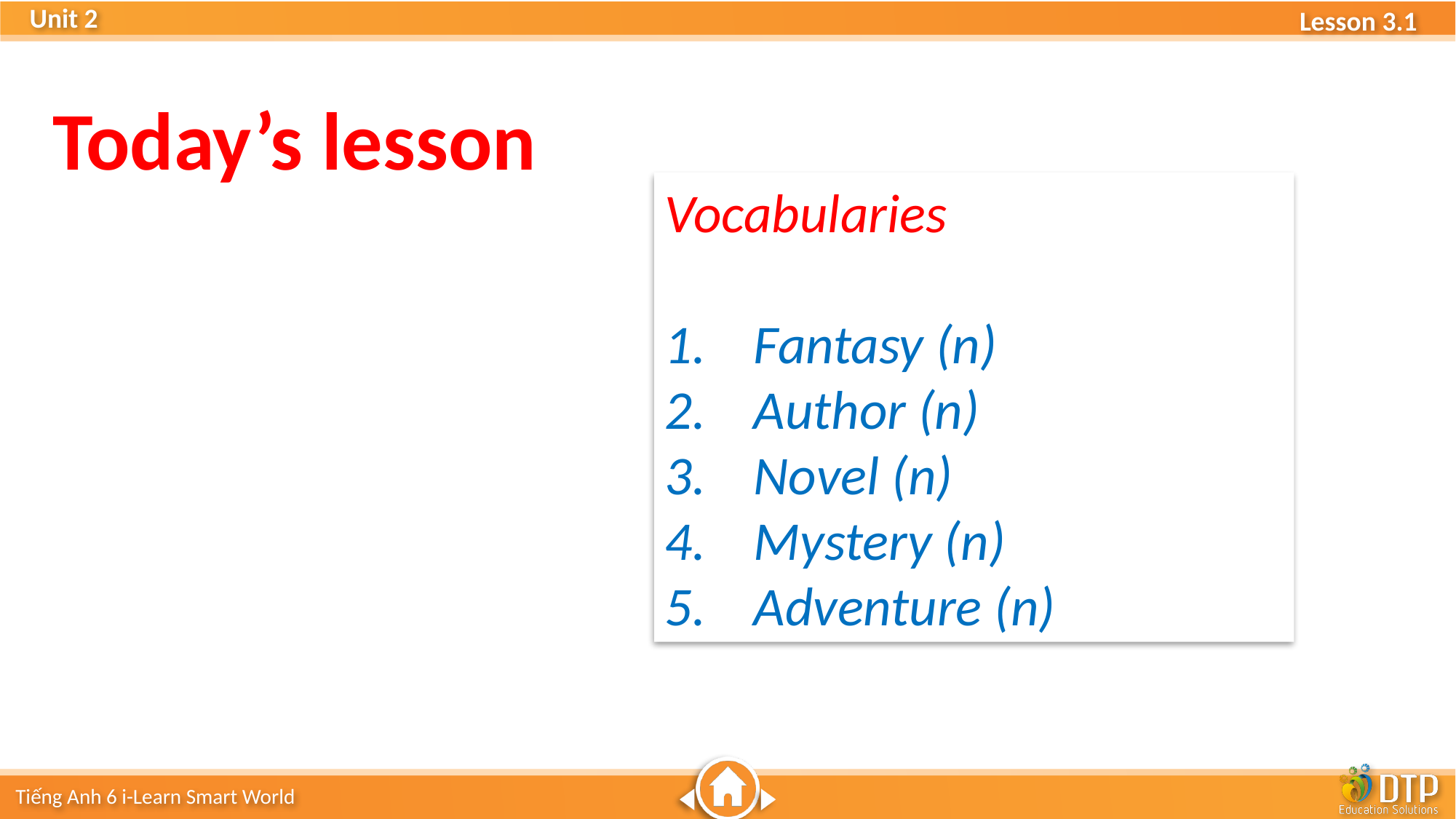

Today’s lesson
Vocabularies

Fantasy (n)
Author (n)
Novel (n)
Mystery (n)
Adventure (n)